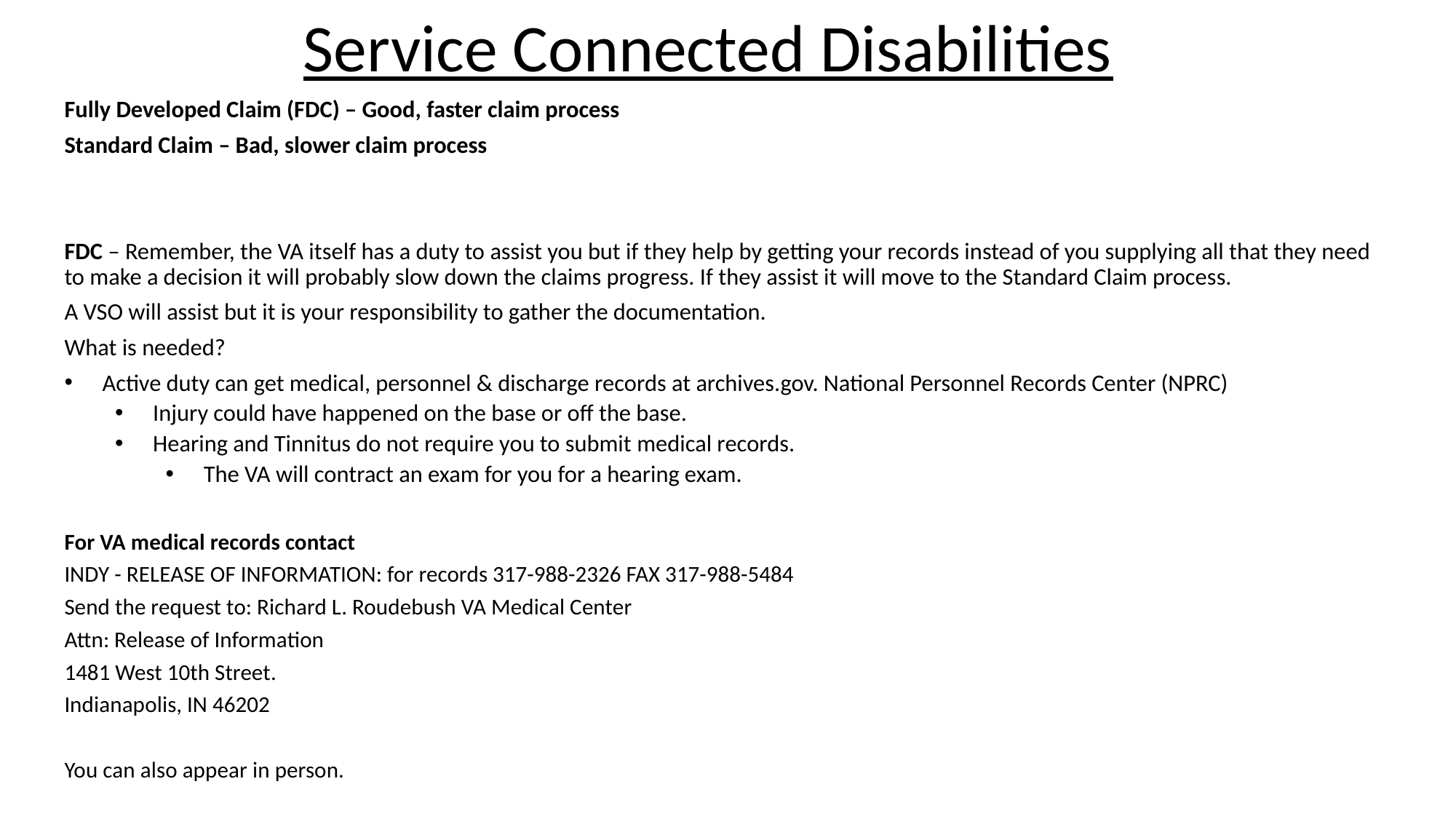

Service Connected Disabilities
Fully Developed Claim (FDC) – Good, faster claim process
Standard Claim – Bad, slower claim process

FDC – Remember, the VA itself has a duty to assist you but if they help by getting your records instead of you supplying all that they need to make a decision it will probably slow down the claims progress. If they assist it will move to the Standard Claim process.
A VSO will assist but it is your responsibility to gather the documentation.
What is needed?
Active duty can get medical, personnel & discharge records at archives.gov. National Personnel Records Center (NPRC)
Injury could have happened on the base or off the base.
Hearing and Tinnitus do not require you to submit medical records.
The VA will contract an exam for you for a hearing exam.

For VA medical records contact
INDY - RELEASE OF INFORMATION: for records 317-988-2326 FAX 317-988-5484
Send the request to: Richard L. Roudebush VA Medical Center
Attn: Release of Information
1481 West 10th Street.
Indianapolis, IN 46202

You can also appear in person.